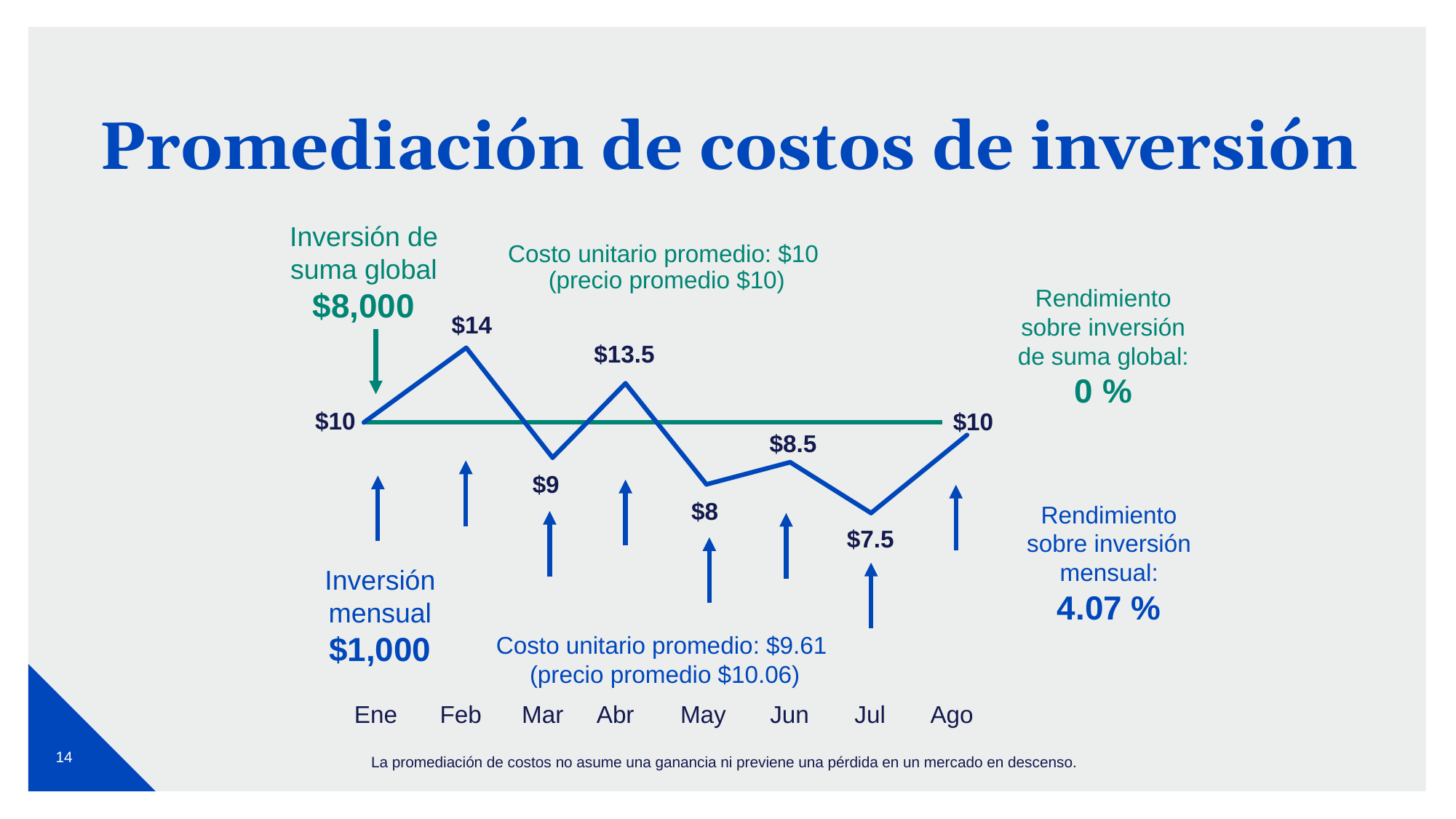

Promediación de costos de inversión
Inversión de suma global $8,000
Costo unitario promedio: $10
(precio promedio $10)
Rendimiento sobre inversión de suma global: 0 %
$14
$13.5
$10
$10
$8.5
$9
$8
Rendimiento sobre inversión mensual: 4.07 %
$7.5
Inversión mensual $1,000
Costo unitario promedio: $9.61
(precio promedio $10.06)
Ene
Feb
Mar
Abr
May
Jun
Jul
Ago
La promediación de costos no asume una ganancia ni previene una pérdida en un mercado en descenso.